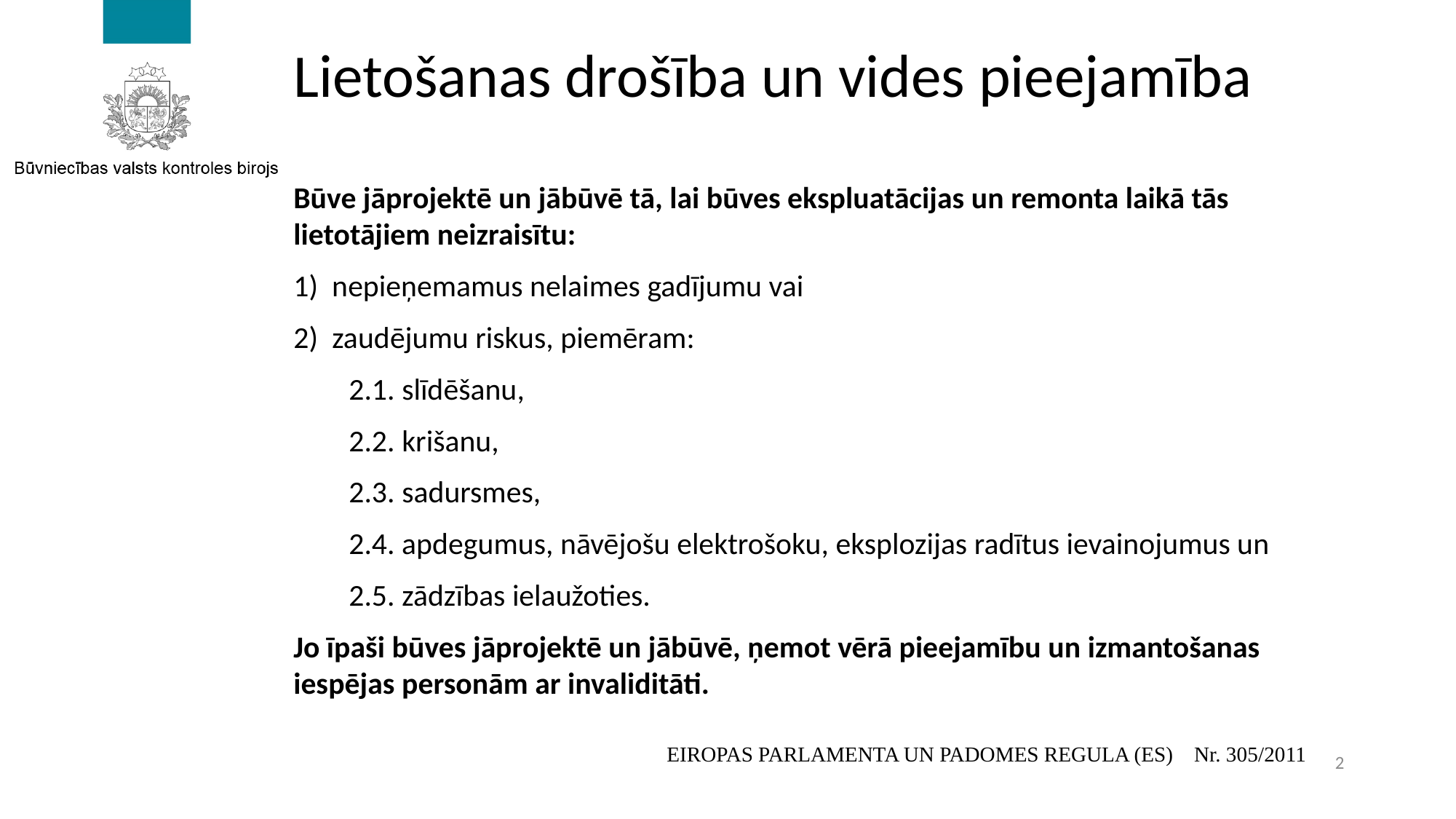

# Lietošanas drošība un vides pieejamība
Būve jāprojektē un jābūvē tā, lai būves ekspluatācijas un remonta laikā tās lietotājiem neizraisītu:
1)  nepieņemamus nelaimes gadījumu vai
2)  zaudējumu riskus, piemēram:
        2.1. slīdēšanu,
        2.2. krišanu,
        2.3. sadursmes,
        2.4. apdegumus, nāvējošu elektrošoku, eksplozijas radītus ievainojumus un
        2.5. zādzības ielaužoties.
Jo īpaši būves jāprojektē un jābūvē, ņemot vērā pieejamību un izmantošanas iespējas personām ar invaliditāti.
EIROPAS PARLAMENTA UN PADOMES REGULA (ES)    Nr. 305/2011
2